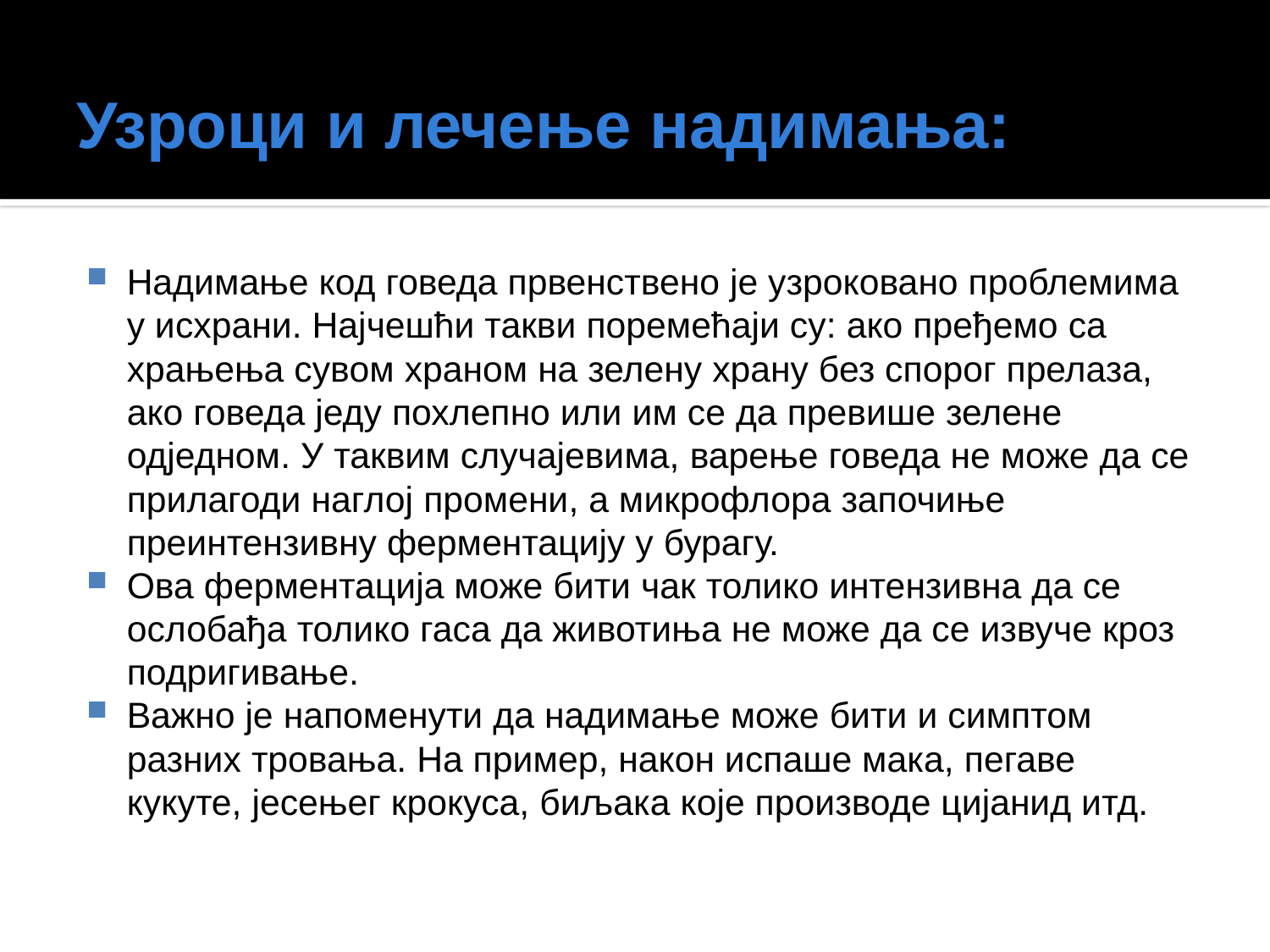

# Узроци и лечење надимања:
Надимање код говеда првенствено је узроковано проблемима у исхрани. Најчешћи такви поремећаји су: ако пређемо са храњења сувом храном на зелену храну без спорог прелаза, ако говеда једу похлепно или им се да превише зелене одједном. У таквим случајевима, варење говеда не може да се прилагоди наглој промени, а микрофлора започиње преинтензивну ферментацију у бурагу.
Ова ферментација може бити чак толико интензивна да се ослобађа толико гаса да животиња не може да се извуче кроз подригивање.
Важно је напоменути да надимање може бити и симптом разних тровања. На пример, након испаше мака, пегаве кукуте, јесењег крокуса, биљака које производе цијанид итд.